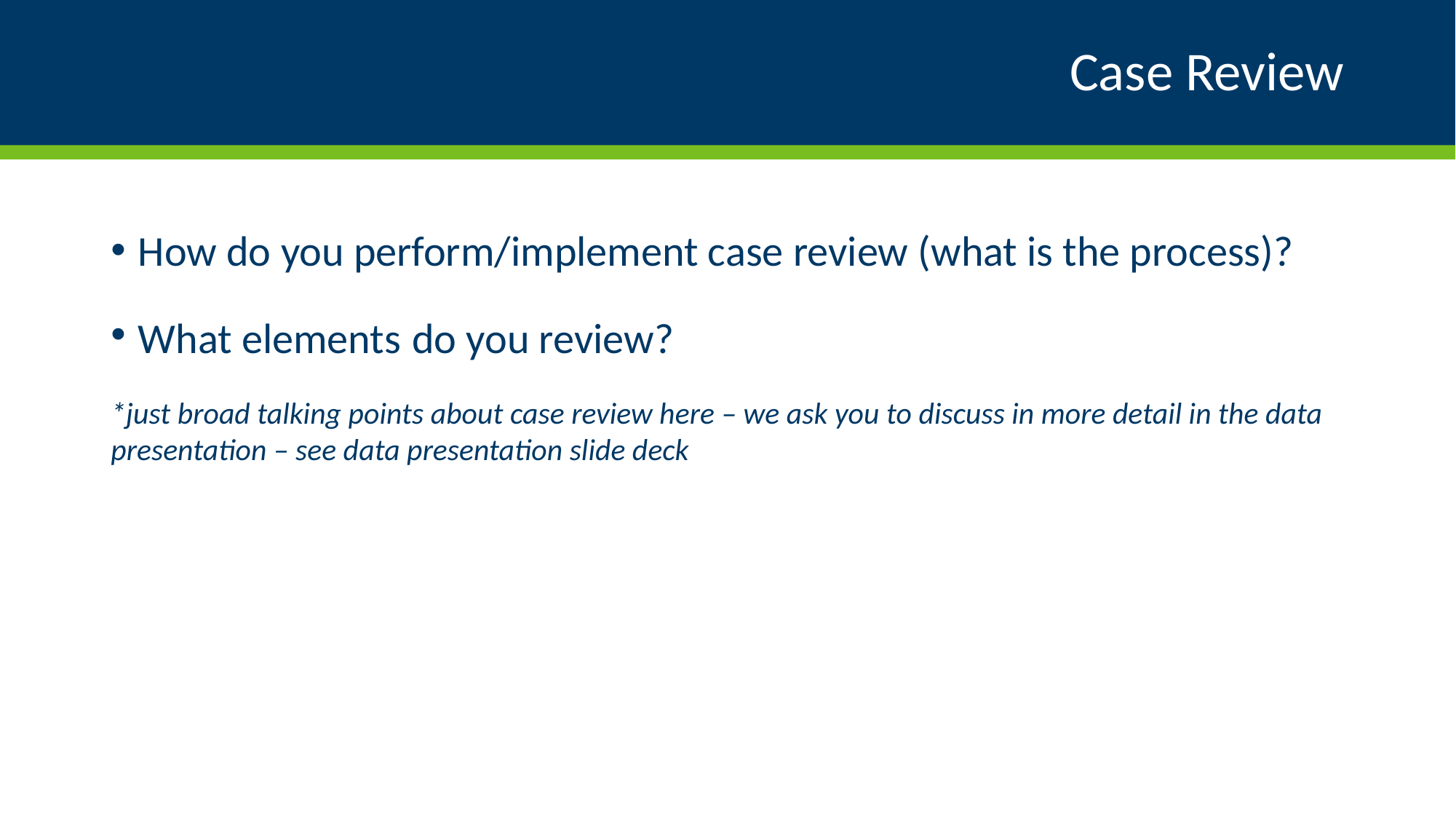

# Case Review
How do you perform/implement case review (what is the process)?
What elements do you review?
*just broad talking points about case review here – we ask you to discuss in more detail in the data presentation – see data presentation slide deck